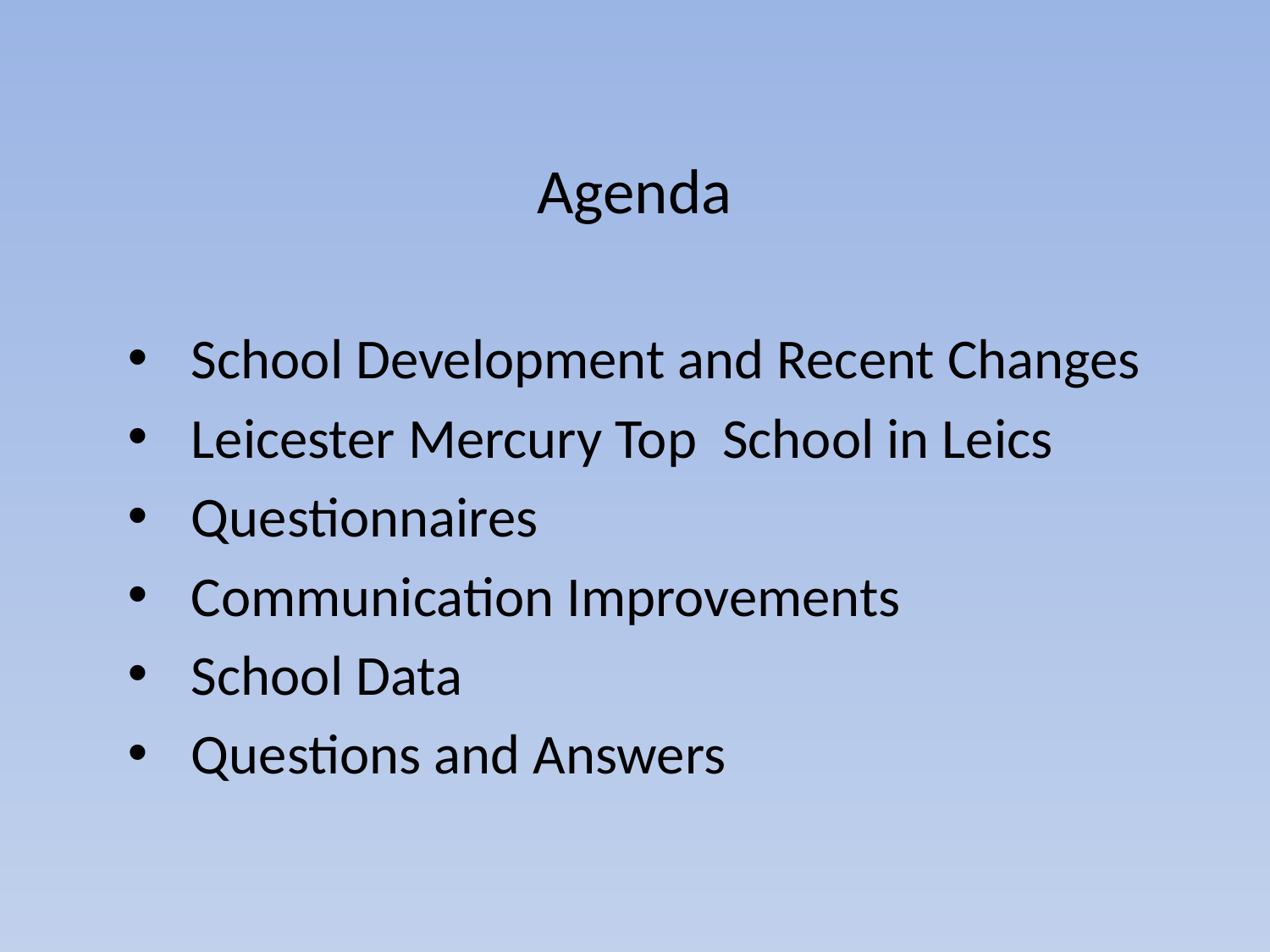

# Agenda
School Development and Recent Changes
Leicester Mercury Top  School in Leics
Questionnaires
Communication Improvements
School Data
Questions and Answers